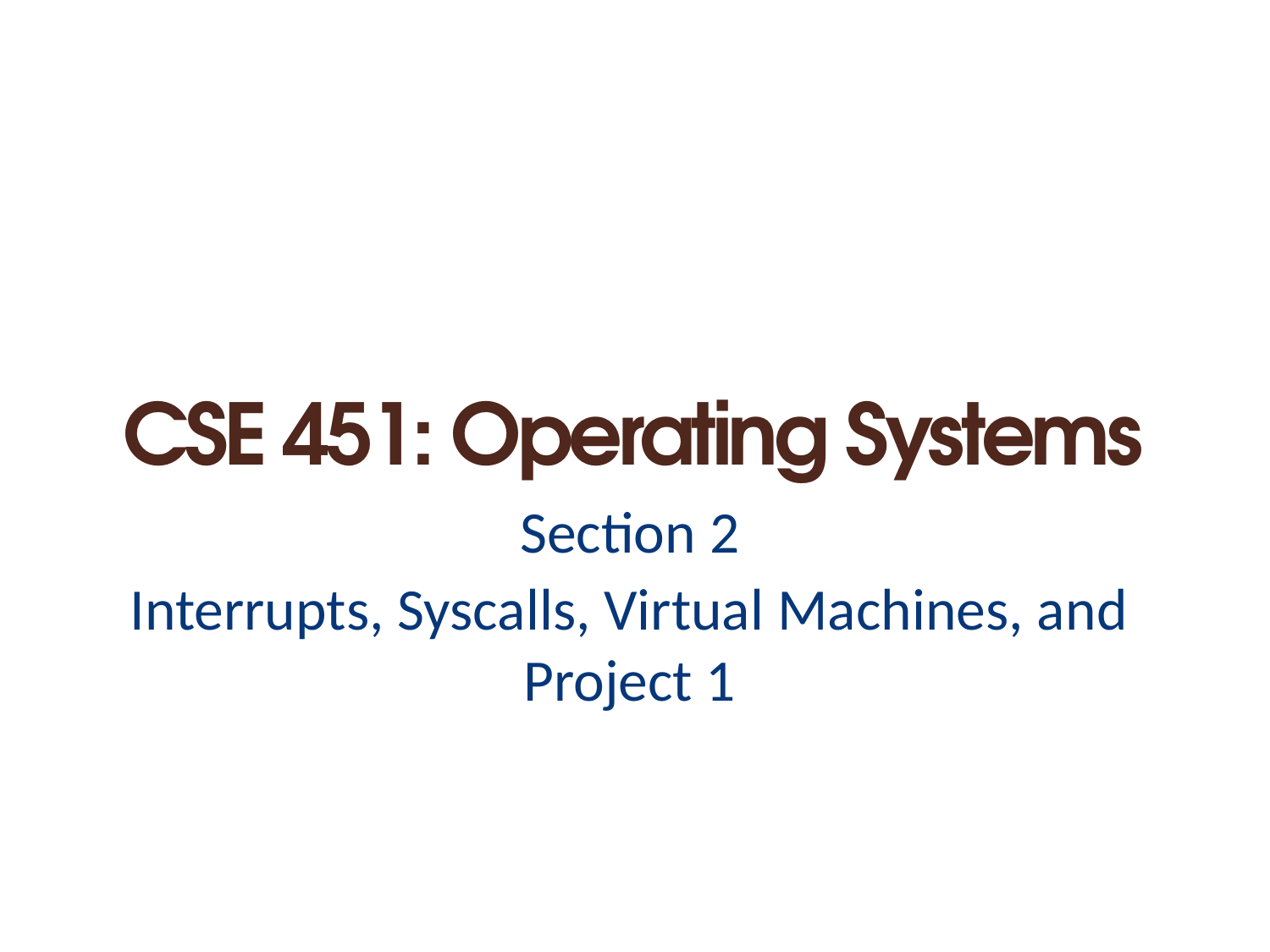

# CSE 451: Operating Systems
Section 2
Interrupts, Syscalls, Virtual Machines, and Project 1